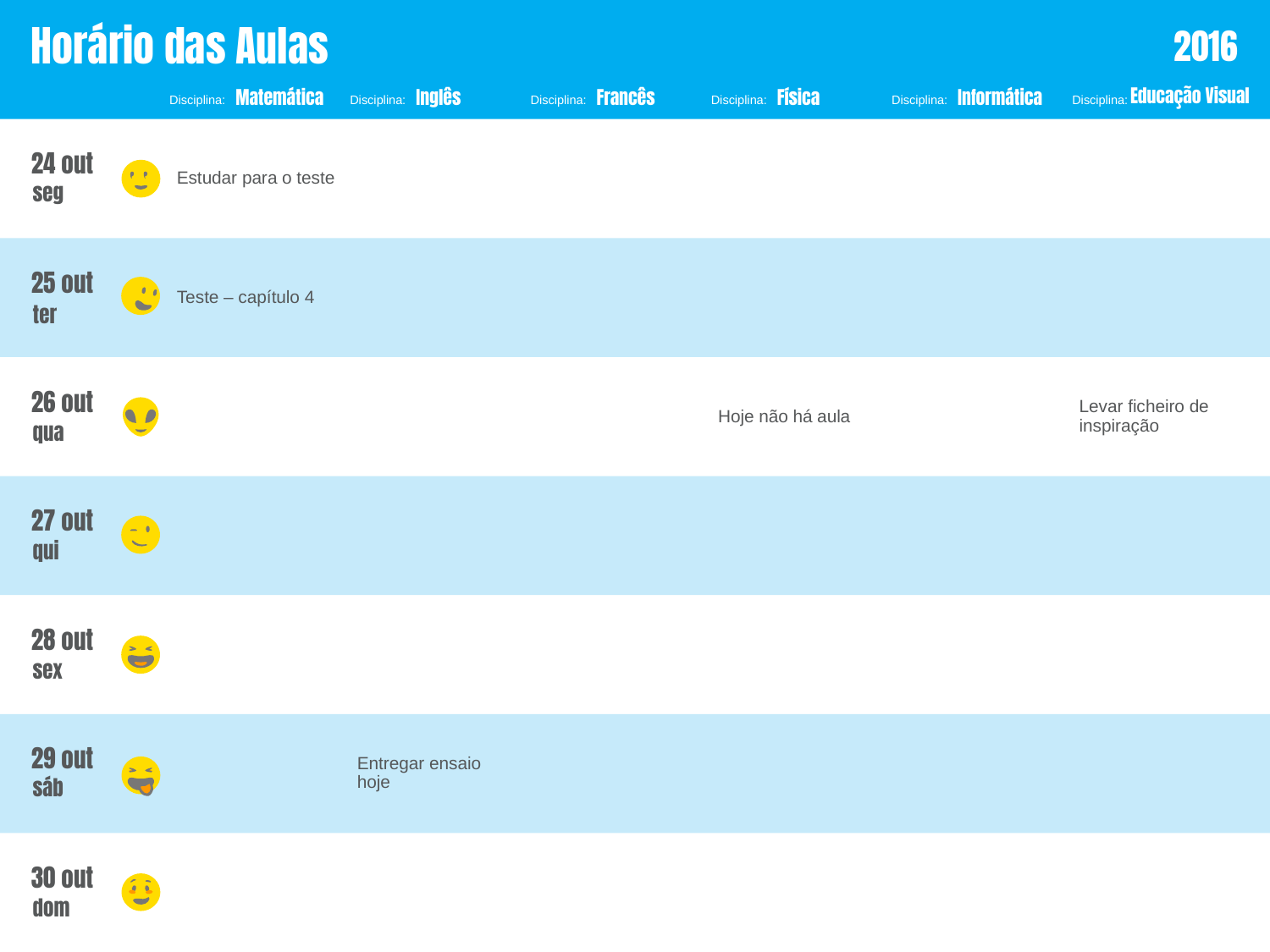

# Horário das Aulas
2016
Educação Visual
Matemática
Inglês
Francês
Física
Informática
Estudar para o teste

24 out
Teste – capítulo 4

25 out

Hoje não há aula

Levar ficheiro de inspiração
26 out

27 out

28 out

Entregar ensaio hoje

29 out

30 out